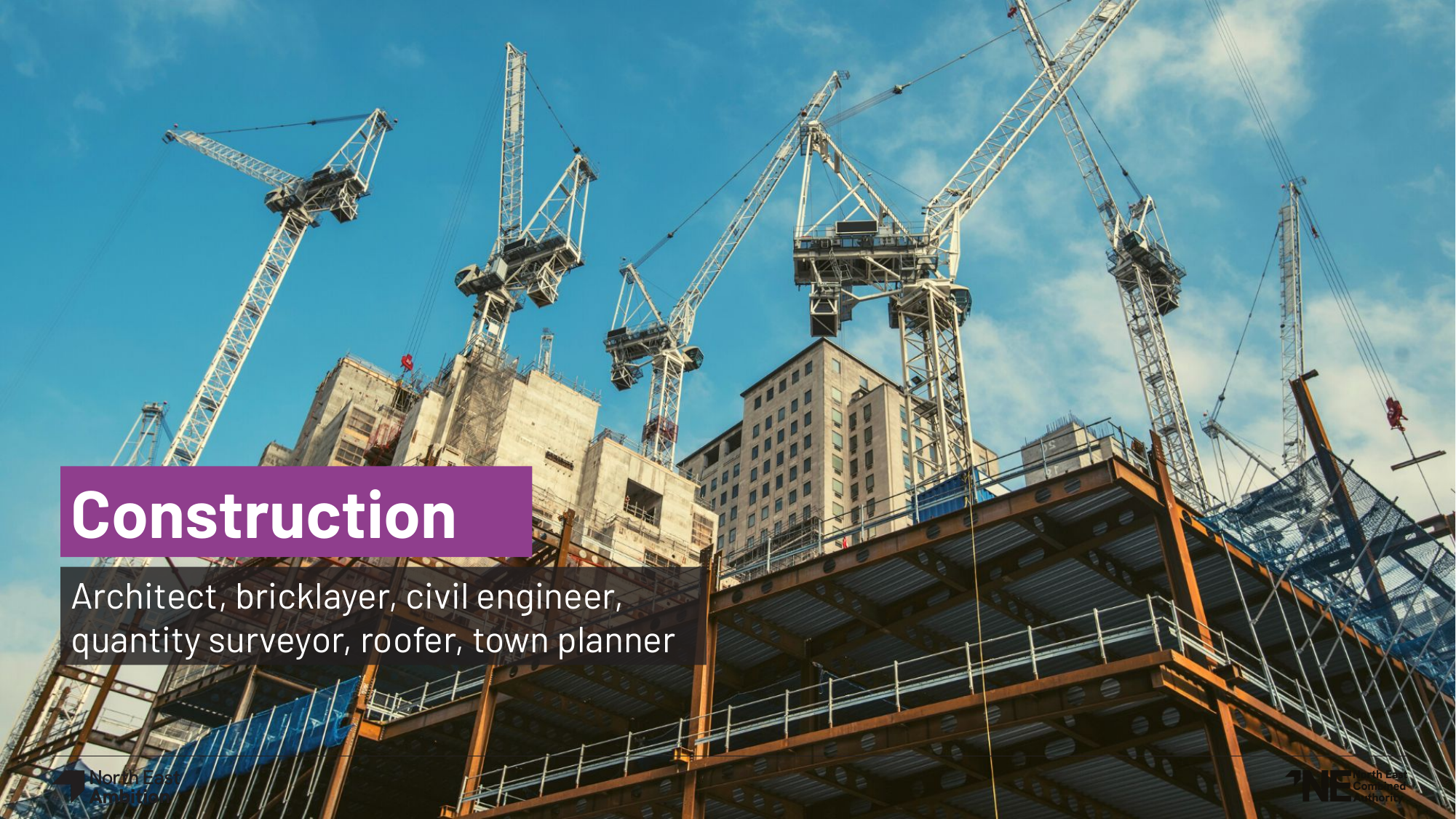

Construction
Architect, bricklayer, civil engineer, quantity surveyor, roofer, town planner